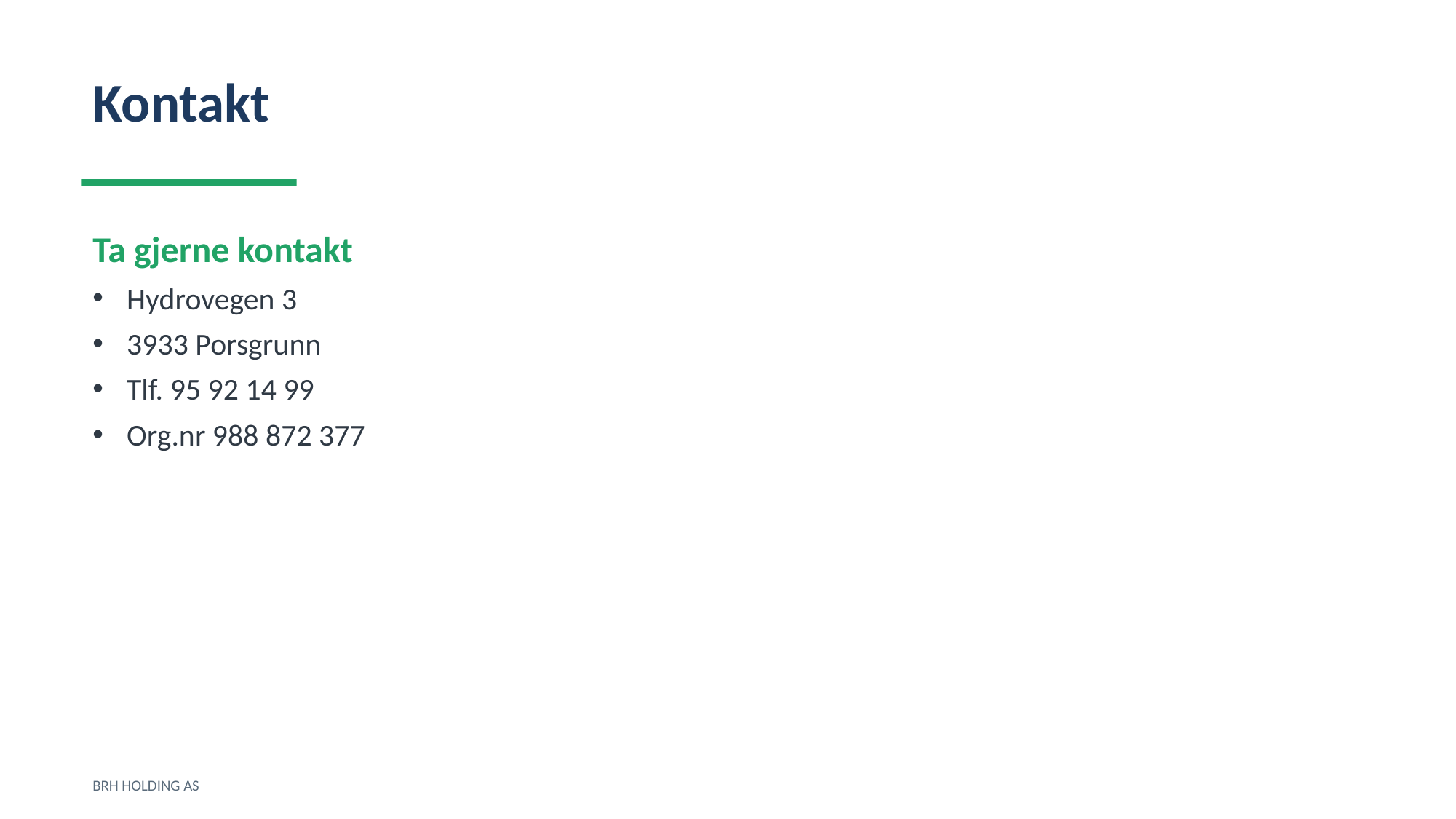

Kontakt

Ta gjerne kontakt
Hydrovegen 3
3933 Porsgrunn
Tlf. 95 92 14 99
Org.nr 988 872 377
BRH HOLDING AS